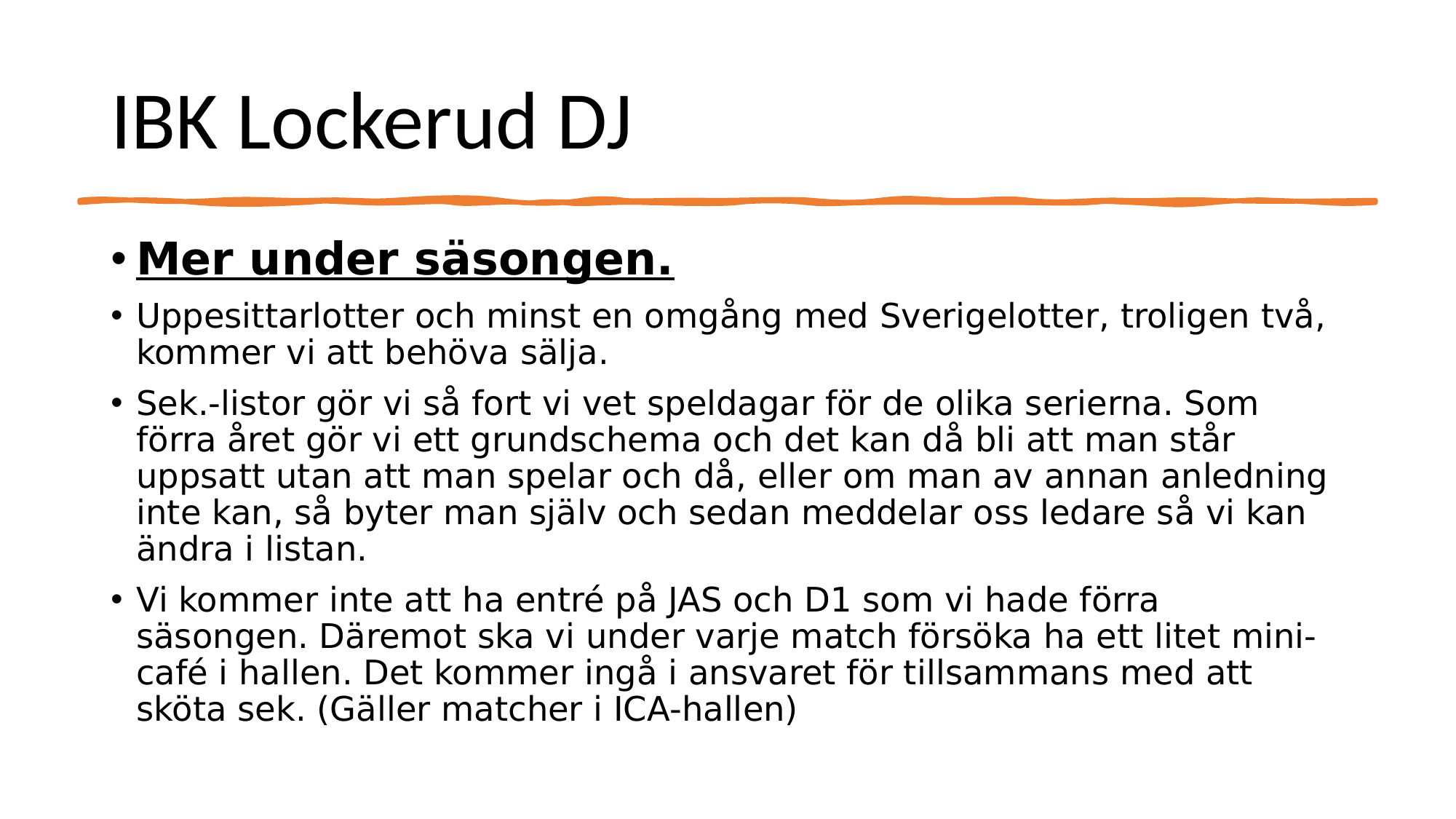

# IBK Lockerud DJ

Mer under säsongen.
Uppesittarlotter och minst en omgång med Sverigelotter, troligen två, kommer vi att behöva sälja.
Sek.-listor gör vi så fort vi vet speldagar för de olika serierna. Som förra året gör vi ett grundschema och det kan då bli att man står uppsatt utan att man spelar och då, eller om man av annan anledning inte kan, så byter man själv och sedan meddelar oss ledare så vi kan ändra i listan.
Vi kommer inte att ha entré på JAS och D1 som vi hade förra säsongen. Däremot ska vi under varje match försöka ha ett litet mini-café i hallen. Det kommer ingå i ansvaret för tillsammans med att sköta sek. (Gäller matcher i ICA-hallen)